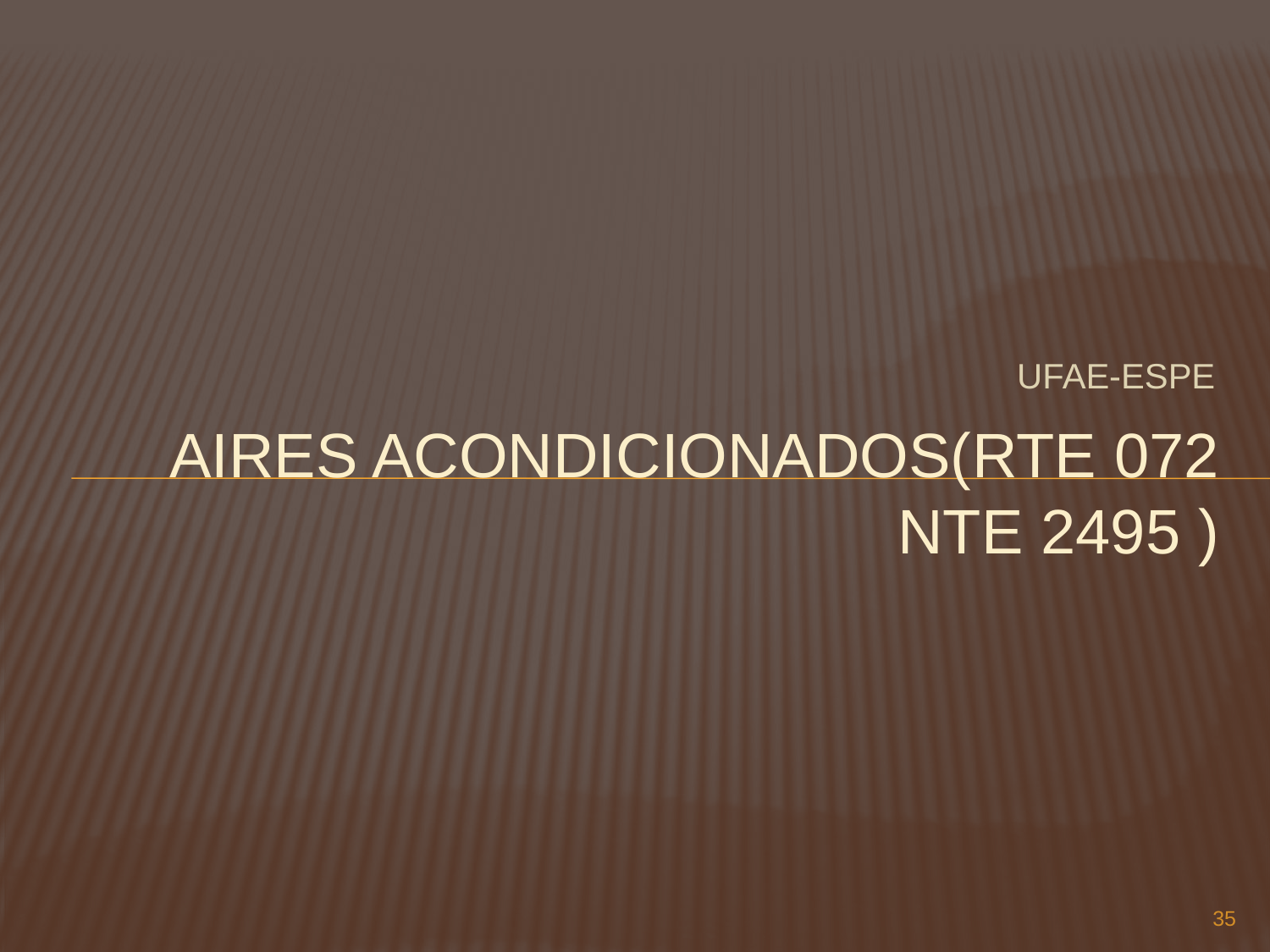

UFAE-ESPE
# AIRES ACONDICIONADOS(RTE 072 NTE 2495 )
35